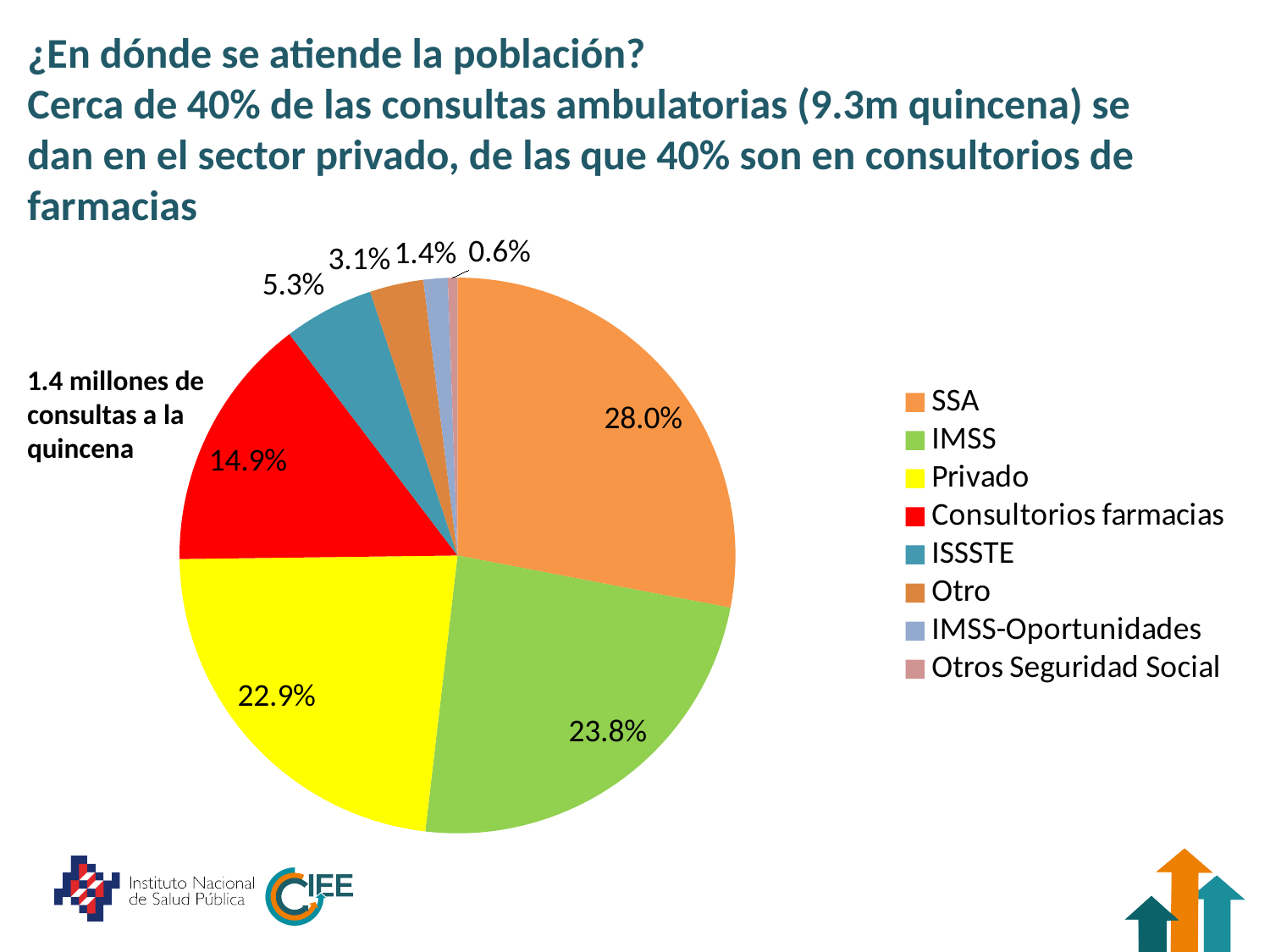

# ¿En dónde se atiende la población? Cerca de 40% de las consultas ambulatorias (9.3m quincena) se dan en el sector privado, de las que 40% son en consultorios de farmacias

### Chart

| Category |  |
|---|---|
| SSA | 0.2801369 |
| IMSS | 0.2383769 |
| Privado | 0.2294178 |
| Consultorios farmacias | 0.1487004 |
| ISSSTE | 0.0525327 |
| Otro | 0.031207 |
| IMSS-Oportunidades | 0.0140455 |
| Otros Seguridad Social | 0.0055829 |
1.4 millones de consultas a la quincena